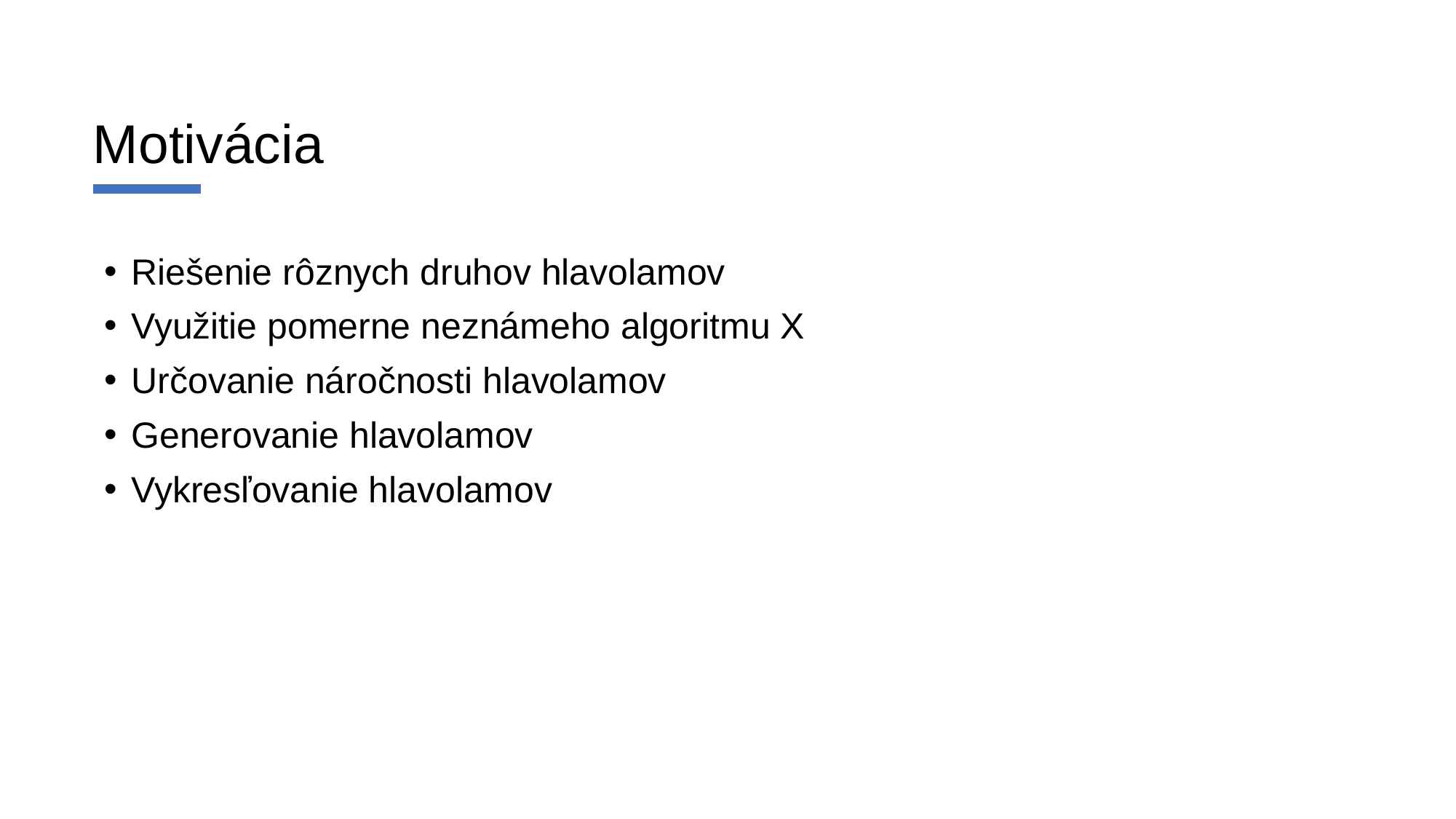

Motivácia
Riešenie rôznych druhov hlavolamov
Využitie pomerne neznámeho algoritmu X
Určovanie náročnosti hlavolamov
Generovanie hlavolamov
Vykresľovanie hlavolamov